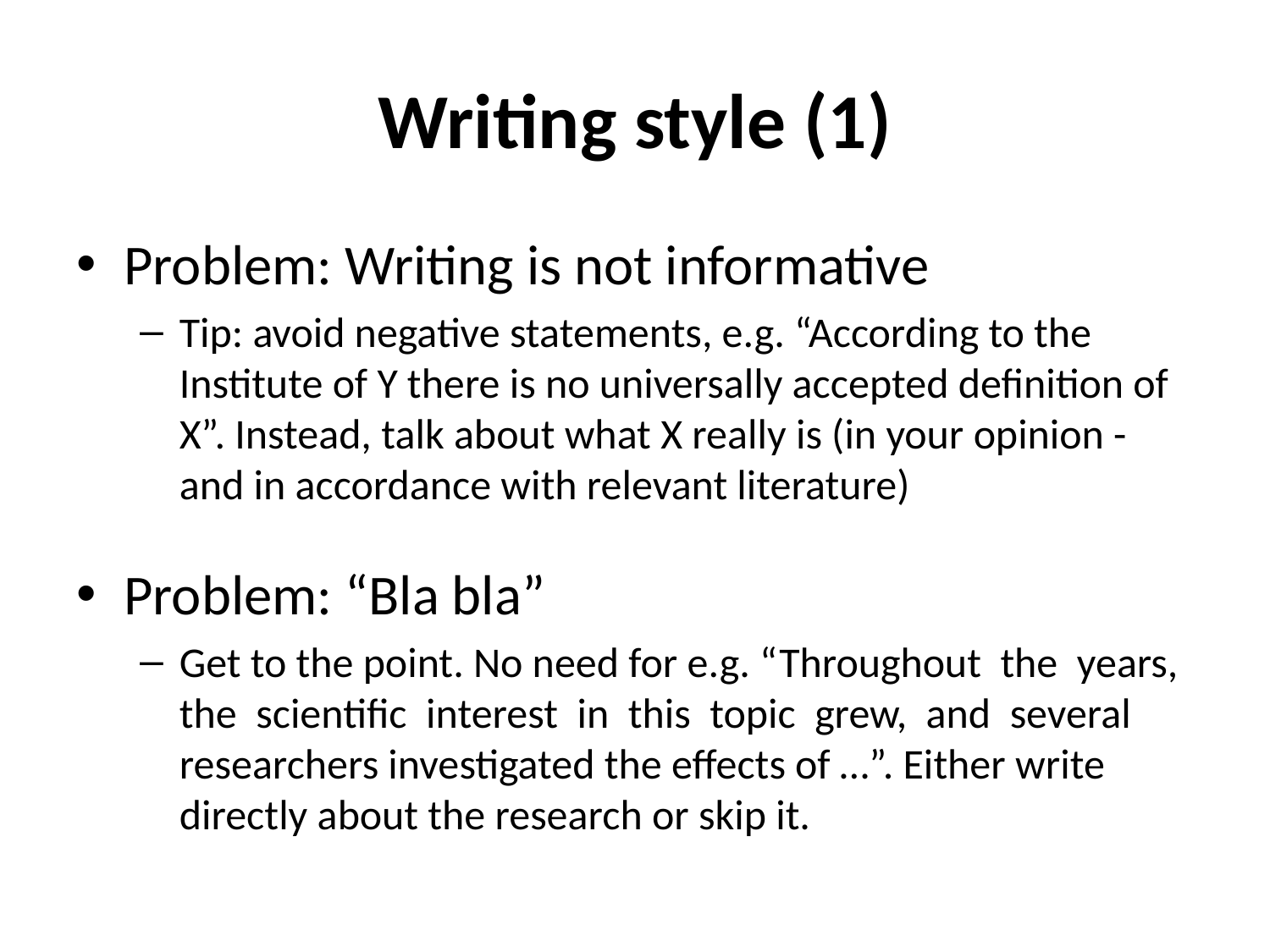

# Writing style (1)
Problem: Writing is not informative
Tip: avoid negative statements, e.g. “According to the Institute of Y there is no universally accepted definition of X”. Instead, talk about what X really is (in your opinion - and in accordance with relevant literature)

Problem: “Bla bla”
Get to the point. No need for e.g. “Throughout  the  years,  the  scientific  interest  in  this  topic  grew,  and  several researchers investigated the effects of …”. Either write directly about the research or skip it.